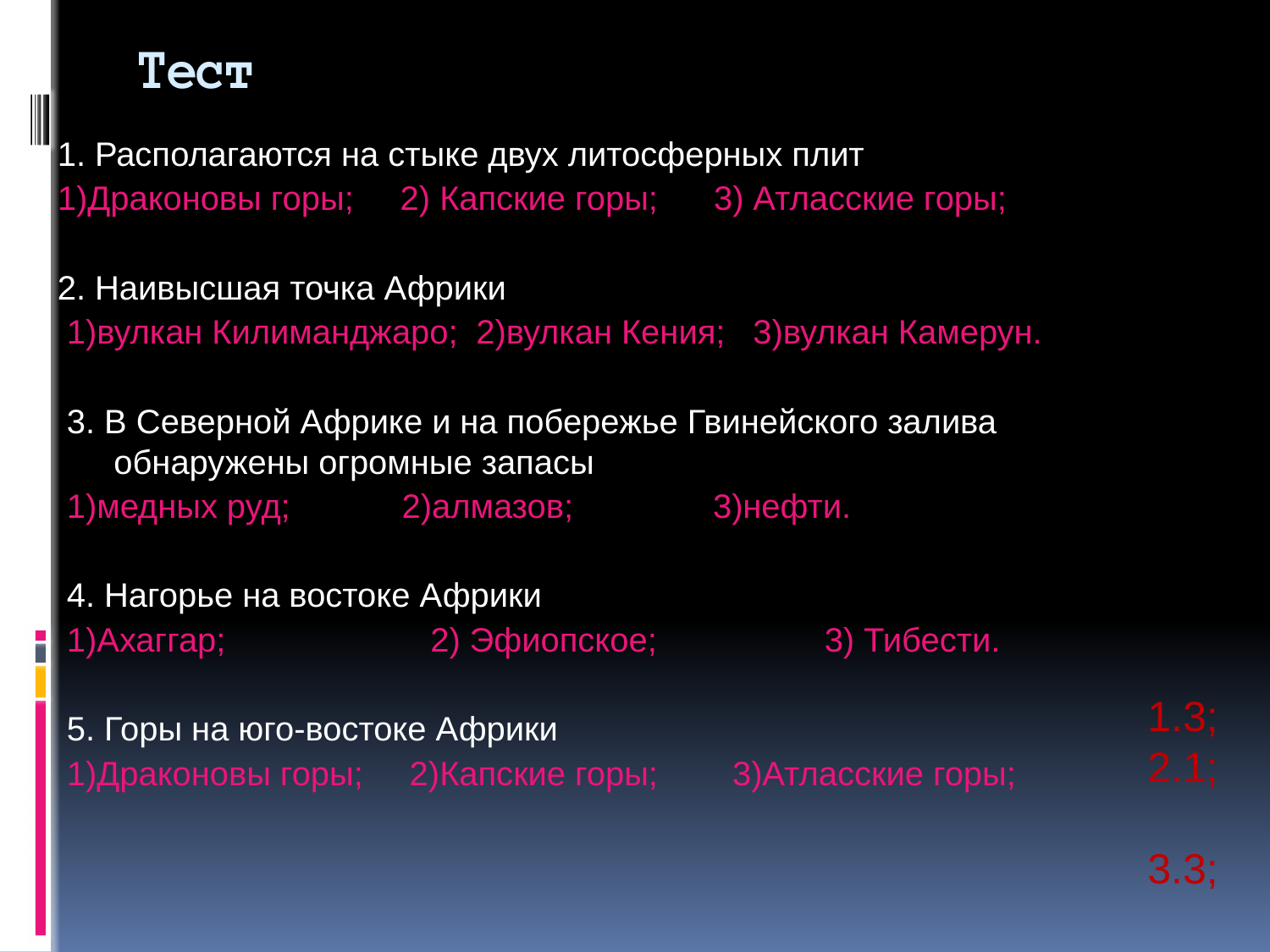

# Тест
1. Располагаются на стыке двух литосферных плит
1)Драконовы горы;     2) Капские горы;      3) Атласские горы;

2. Наивысшая точка Африки
1)вулкан Килиманджаро;  2)вулкан Кения;   3)вулкан Камерун.

3. В Северной Африке и на побережье Гвинейского залива обнаружены огромные запасы
1)медных руд;            2)алмазов;               3)нефти.

4. Нагорье на востоке Африки
1)Ахаггар;                      2) Эфиопское;                  3) Тибести.

5. Горы на юго-востоке Африки
1)Драконовы горы;     2)Капские горы;        3)Атласские горы;

1.3;
2.1;
3.3;
4.2;
5.1.